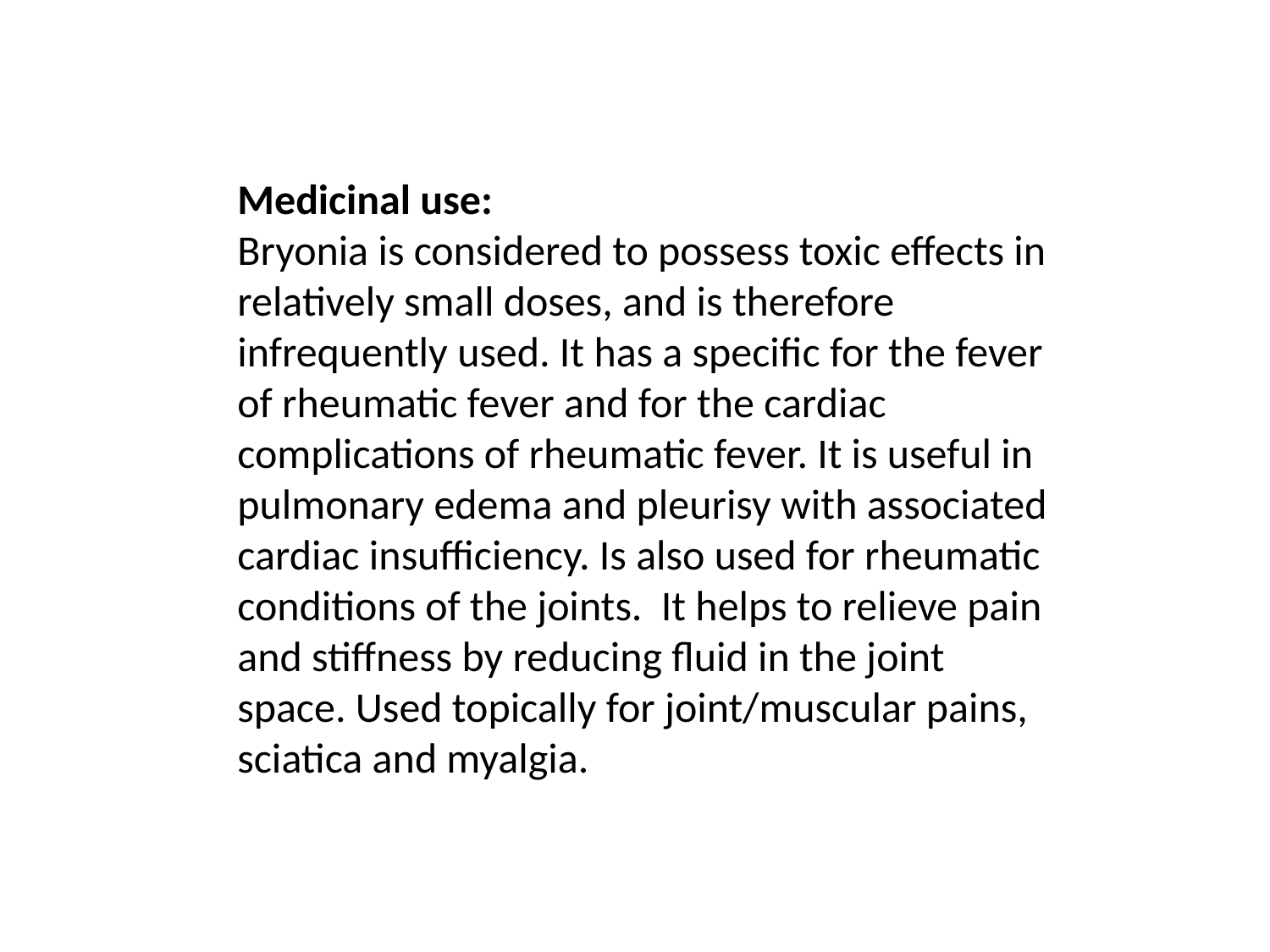

Medicinal use:
Bryonia is considered to possess toxic effects in relatively small doses, and is therefore infrequently used. It has a specific for the fever of rheumatic fever and for the cardiac complications of rheumatic fever. It is useful in pulmonary edema and pleurisy with associated cardiac insufficiency. Is also used for rheumatic conditions of the joints.  It helps to relieve pain and stiffness by reducing fluid in the joint space. Used topically for joint/muscular pains, sciatica and myalgia.